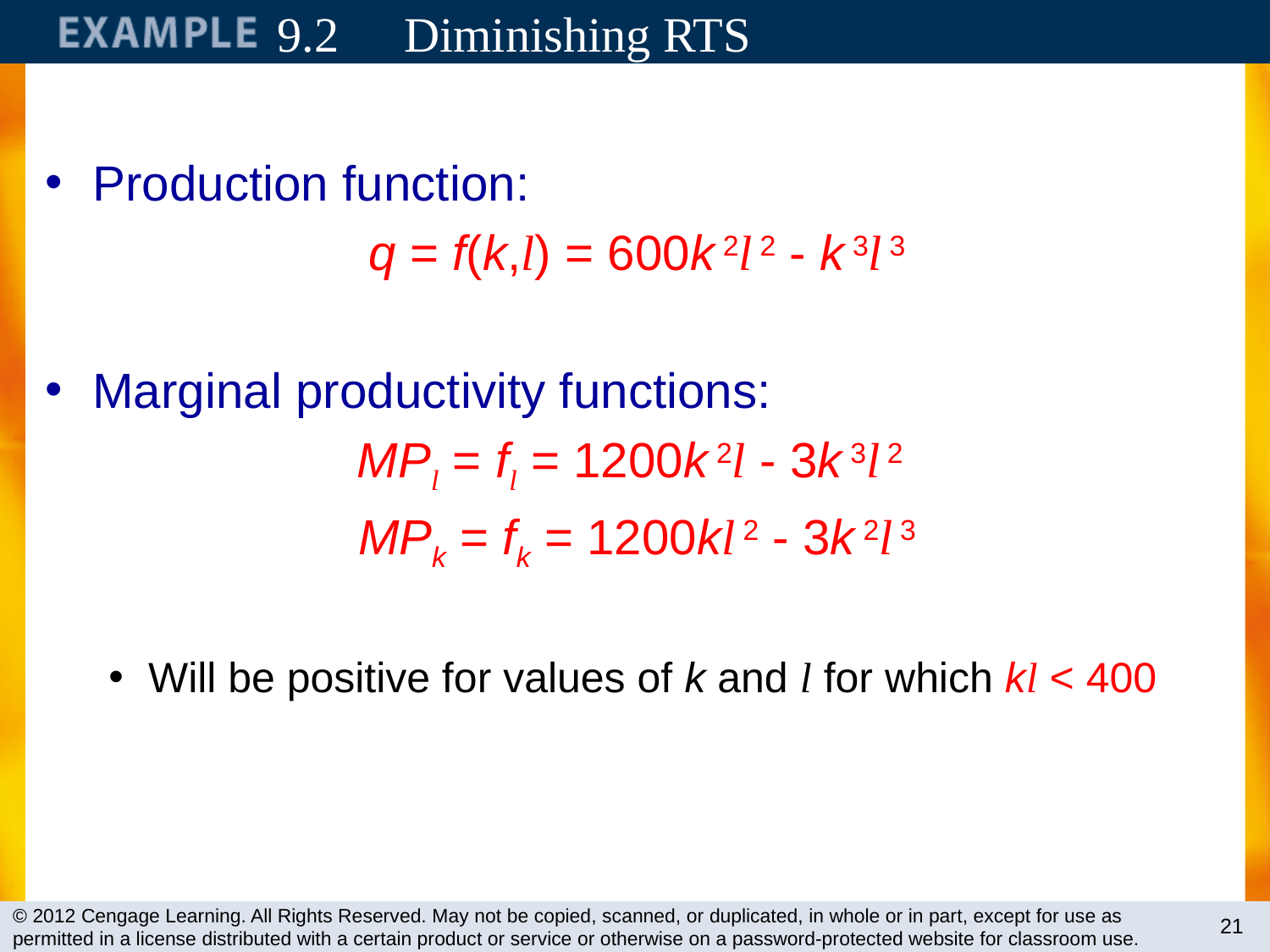

# 9.2 	Diminishing RTS

Production function:
q = f(k,l) = 600k 2l 2 - k 3l 3

Marginal productivity functions:
MPl = fl = 1200k 2l - 3k 3l 2
MPk = fk = 1200kl 2 - 3k 2l 3

Will be positive for values of k and l for which kl < 400

21
© 2012 Cengage Learning. All Rights Reserved. May not be copied, scanned, or duplicated, in whole or in part, except for use as permitted in a license distributed with a certain product or service or otherwise on a password-protected website for classroom use.